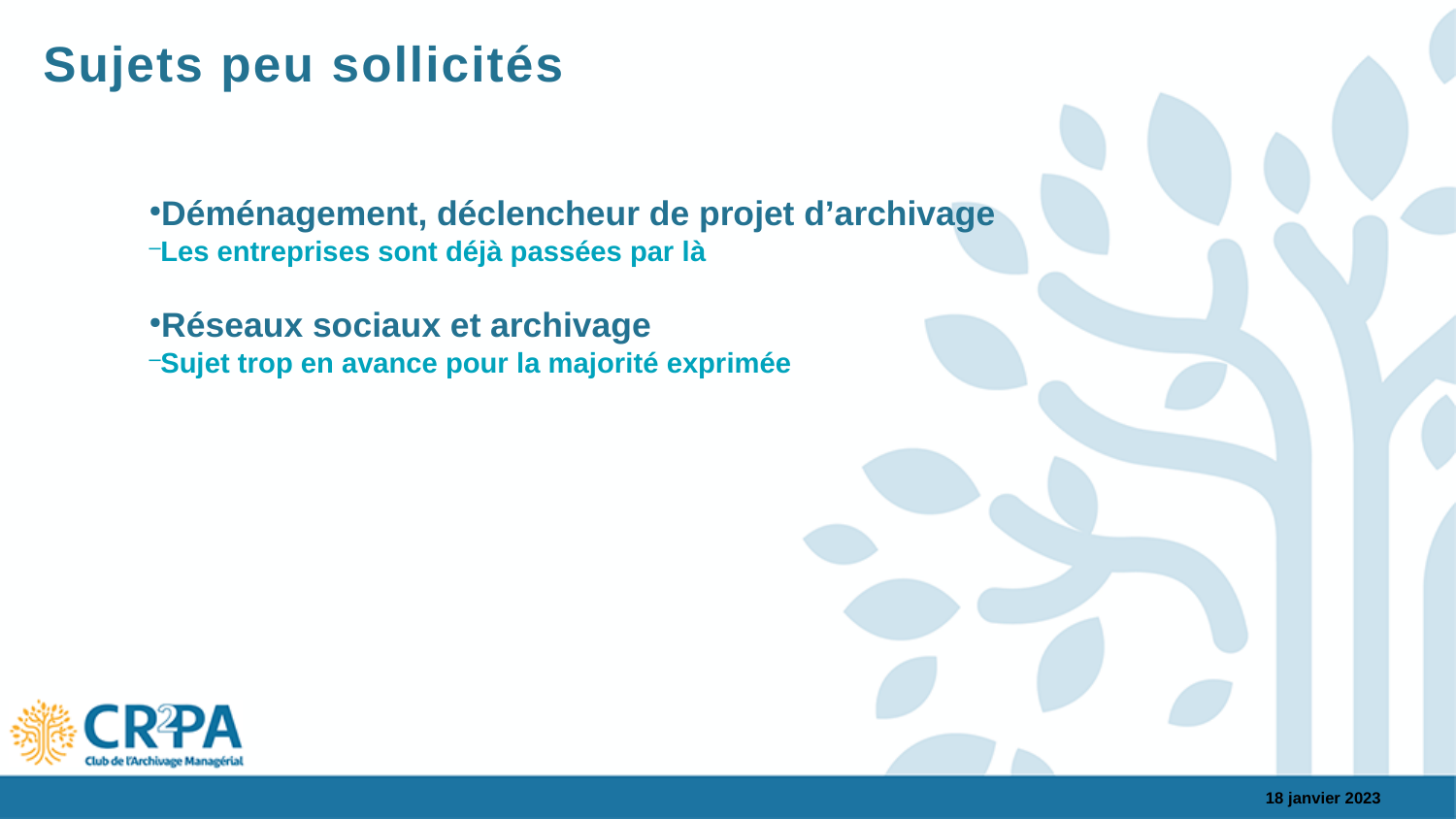

# Sujets peu sollicités
Déménagement, déclencheur de projet d’archivage
Les entreprises sont déjà passées par là
Réseaux sociaux et archivage
Sujet trop en avance pour la majorité exprimée

18 janvier 2023